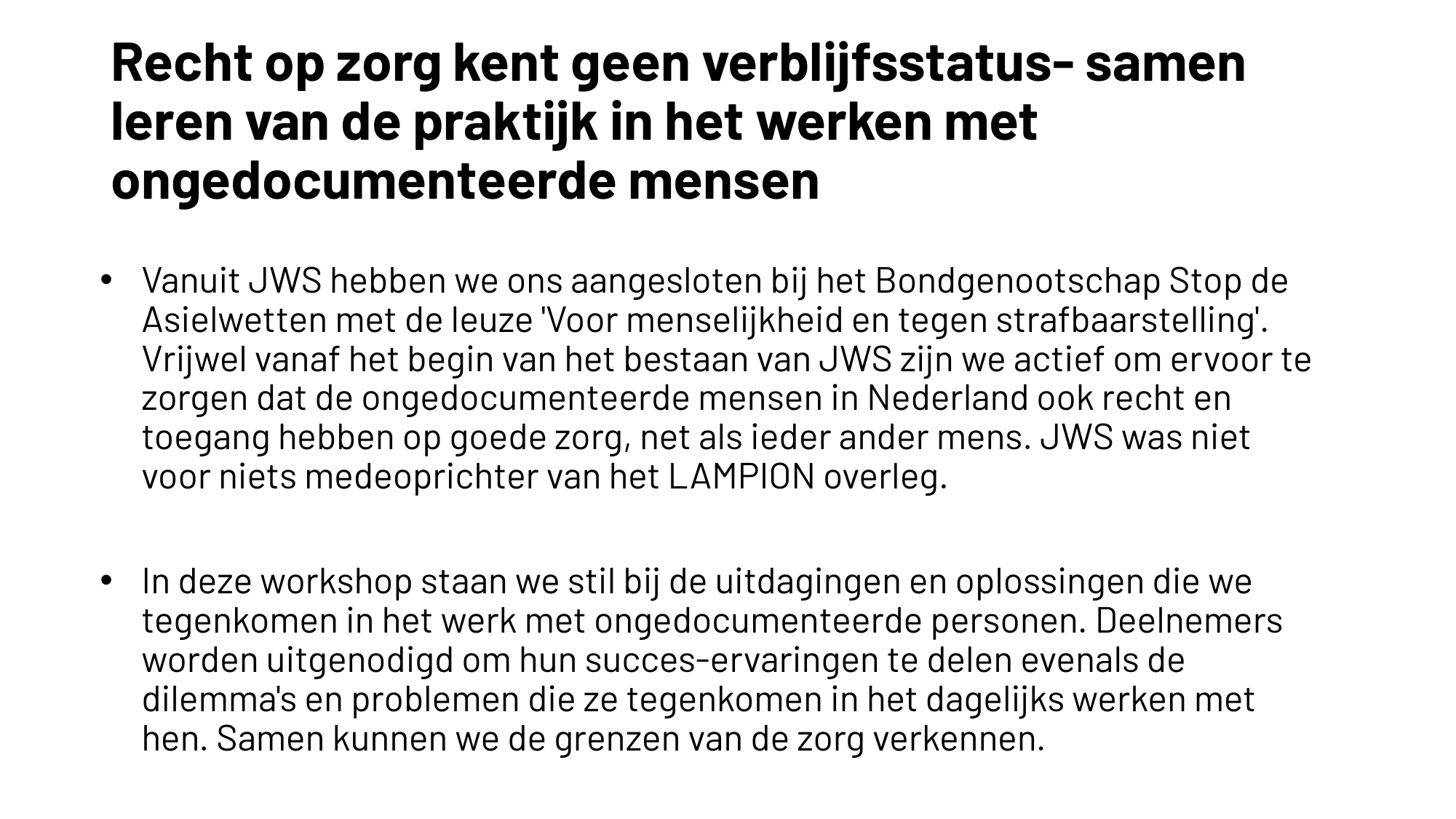

# Recht op zorg kent geen verblijfsstatus- samen leren van de praktijk in het werken met ongedocumenteerde mensen
Vanuit JWS hebben we ons aangesloten bij het Bondgenootschap Stop de Asielwetten met de leuze 'Voor menselijkheid en tegen strafbaarstelling'. Vrijwel vanaf het begin van het bestaan van JWS zijn we actief om ervoor te zorgen dat de ongedocumenteerde mensen in Nederland ook recht en toegang hebben op goede zorg, net als ieder ander mens. JWS was niet voor niets medeoprichter van het LAMPION overleg.

In deze workshop staan we stil bij de uitdagingen en oplossingen die we tegenkomen in het werk met ongedocumenteerde personen. Deelnemers worden uitgenodigd om hun succes-ervaringen te delen evenals de dilemma's en problemen die ze tegenkomen in het dagelijks werken met hen. Samen kunnen we de grenzen van de zorg verkennen.